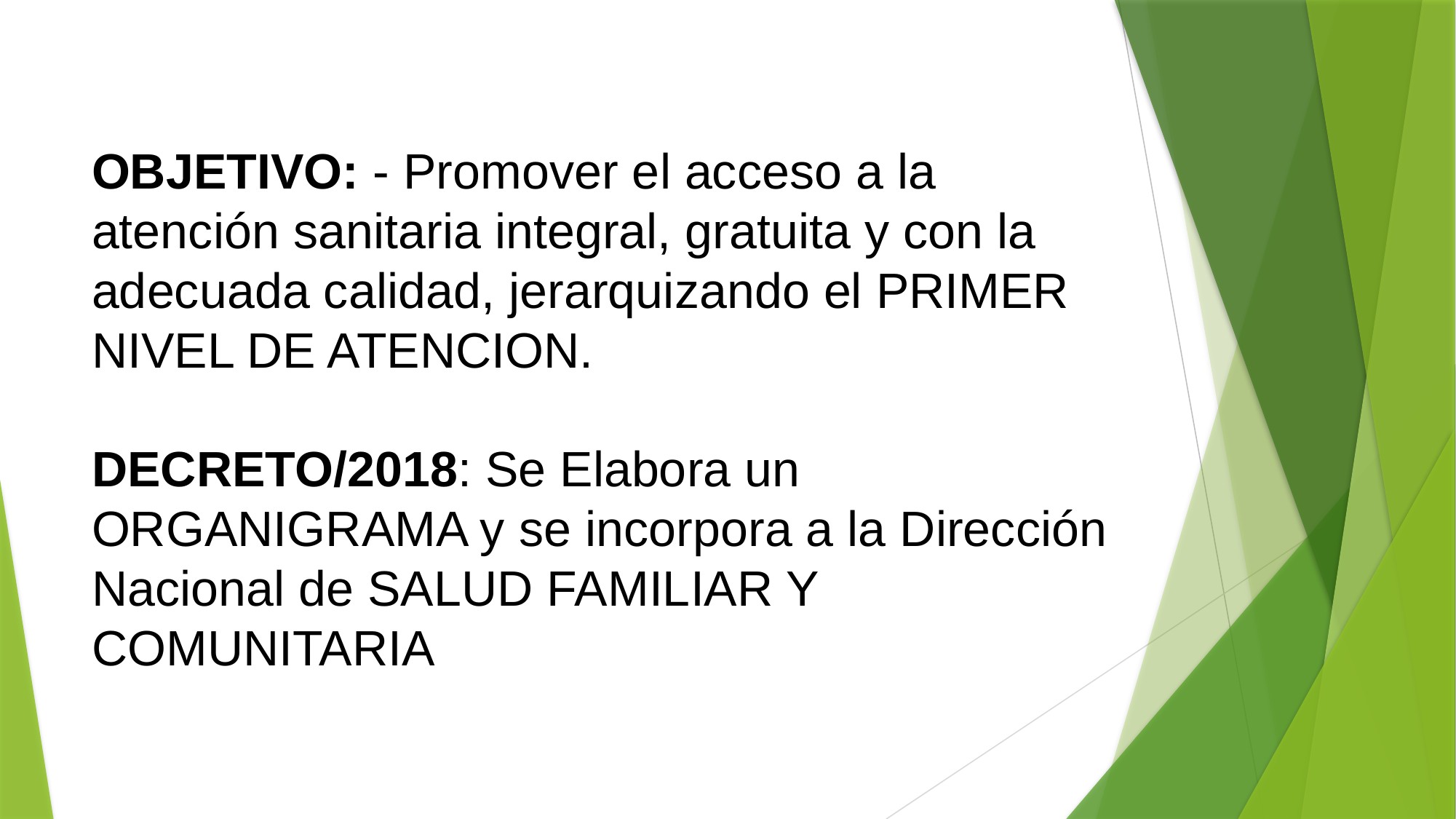

# OBJETIVO: - Promover el acceso a la atención sanitaria integral, gratuita y con la adecuada calidad, jerarquizando el PRIMER NIVEL DE ATENCION. DECRETO/2018: Se Elabora un ORGANIGRAMA y se incorpora a la Dirección Nacional de SALUD FAMILIAR Y COMUNITARIA